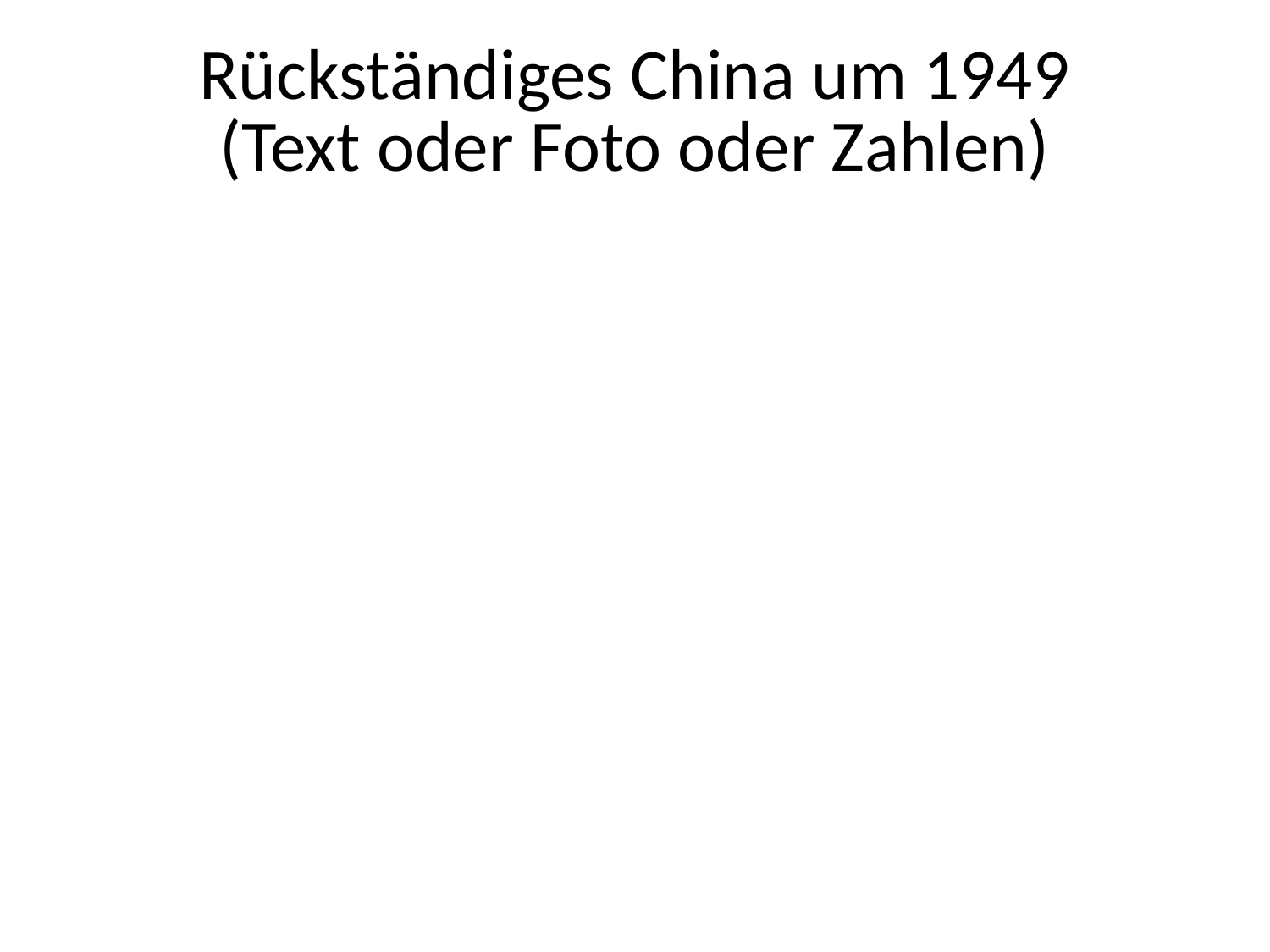

# Rückständiges China um 1949 (Text oder Foto oder Zahlen)